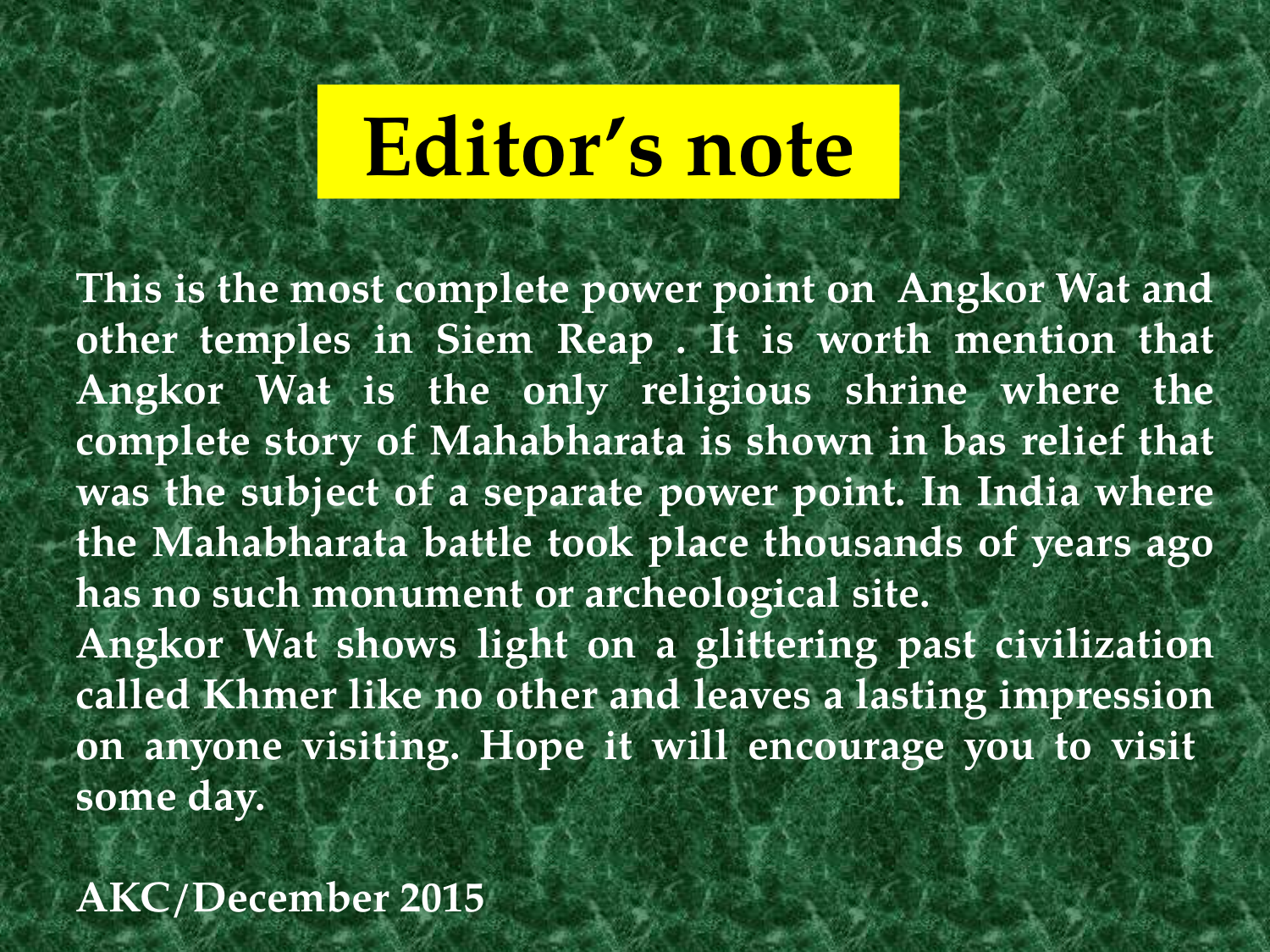

Editor’s note
This is the most complete power point on  Angkor Wat and other temples in Siem Reap . It is worth mention that Angkor Wat is the only religious shrine where the complete story of Mahabharata is shown in bas relief that was the subject of a separate power point. In India where the Mahabharata battle took place thousands of years ago has no such monument or archeological site.
Angkor Wat shows light on a glittering past civilization called Khmer like no other and leaves a lasting impression on anyone visiting. Hope it will encourage you to visit  some day.

AKC/December 2015